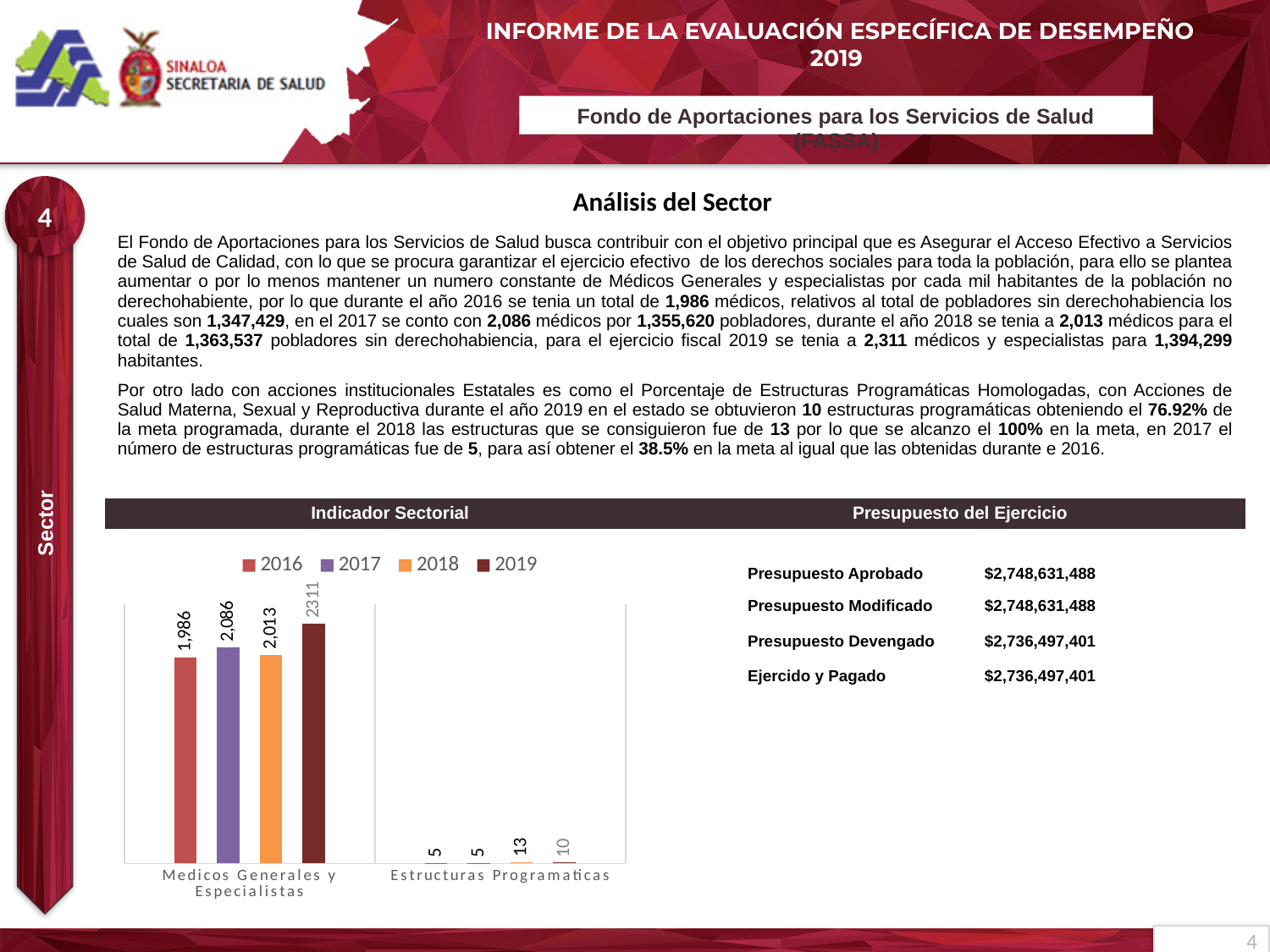

# Fondo de Aportaciones para los Servicios de Salud (FASSA)
4
Análisis del Sector
| El Fondo de Aportaciones para los Servicios de Salud busca contribuir con el objetivo principal que es Asegurar el Acceso Efectivo a Servicios de Salud de Calidad, con lo que se procura garantizar el ejercicio efectivo de los derechos sociales para toda la población, para ello se plantea aumentar o por lo menos mantener un numero constante de Médicos Generales y especialistas por cada mil habitantes de la población no derechohabiente, por lo que durante el año 2016 se tenia un total de 1,986 médicos, relativos al total de pobladores sin derechohabiencia los cuales son 1,347,429, en el 2017 se conto con 2,086 médicos por 1,355,620 pobladores, durante el año 2018 se tenia a 2,013 médicos para el total de 1,363,537 pobladores sin derechohabiencia, para el ejercicio fiscal 2019 se tenia a 2,311 médicos y especialistas para 1,394,299 habitantes. Por otro lado con acciones institucionales Estatales es como el Porcentaje de Estructuras Programáticas Homologadas, con Acciones de Salud Materna, Sexual y Reproductiva durante el año 2019 en el estado se obtuvieron 10 estructuras programáticas obteniendo el 76.92% de la meta programada, durante el 2018 las estructuras que se consiguieron fue de 13 por lo que se alcanzo el 100% en la meta, en 2017 el número de estructuras programáticas fue de 5, para así obtener el 38.5% en la meta al igual que las obtenidas durante e 2016. |  |
| --- | --- |
| Indicador Sectorial | Presupuesto del Ejercicio |
|  |  |
Sector

### Chart

| Category | 2016 | 2017 | 2018 | 2019 |
|---|---|---|---|---|
| Medicos Generales y Especialistas | 1986.0 | 2086.0 | 2013.0 | 2311.0 |
| Estructuras Programaticas | 5.0 | 5.0 | 13.0 | 10.0 |
| Presupuesto Aprobado | $2,748,631,488 |
| --- | --- |
| Presupuesto Modificado | $2,748,631,488 |
| Presupuesto Devengado | $2,736,497,401 |
| Ejercido y Pagado | $2,736,497,401 |
4